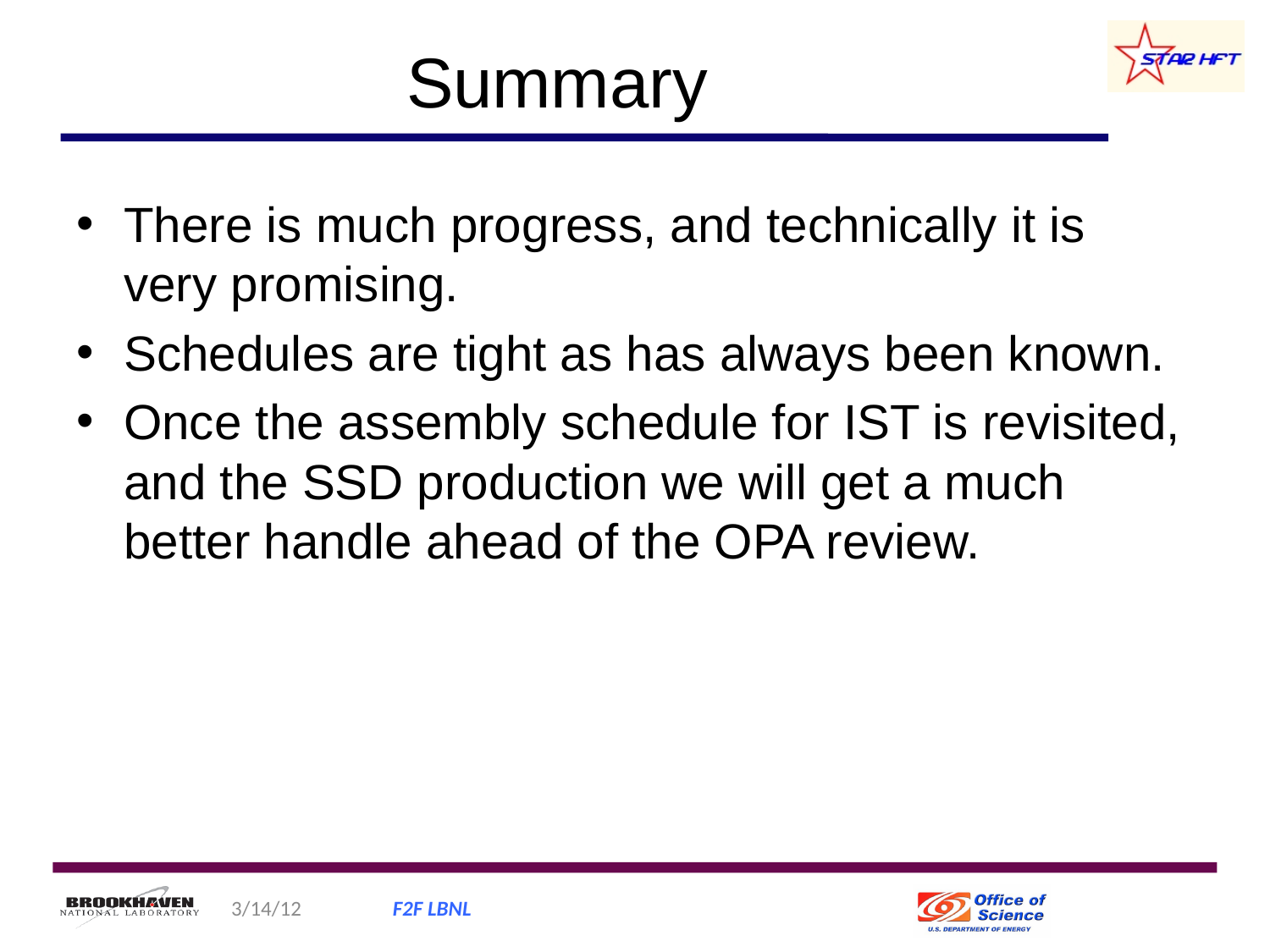

# Summary
There is much progress, and technically it is very promising.
Schedules are tight as has always been known.
Once the assembly schedule for IST is revisited, and the SSD production we will get a much better handle ahead of the OPA review.
3/14/12
F2F LBNL